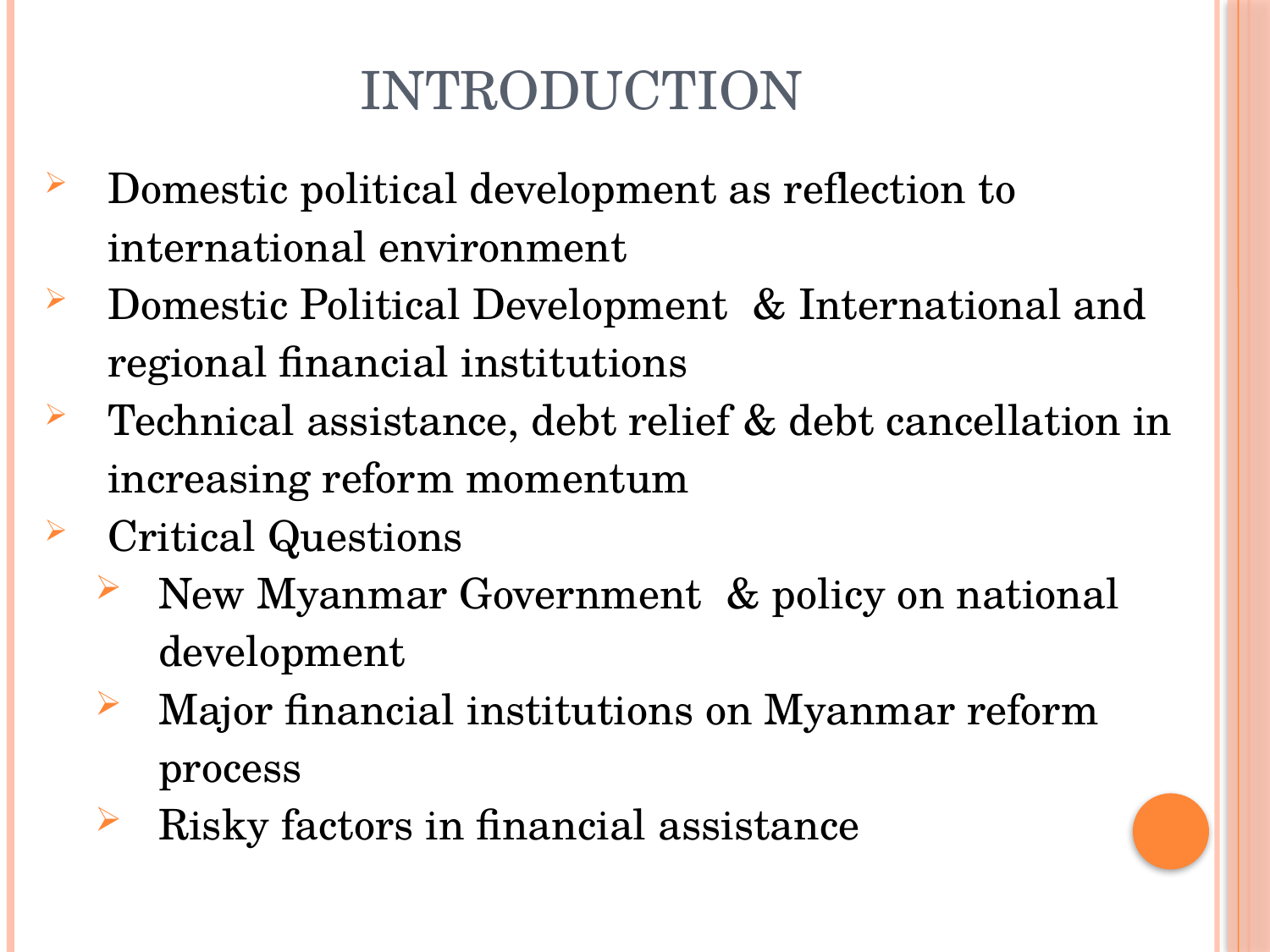

# introduction
Domestic political development as reflection to international environment
Domestic Political Development  & International and regional financial institutions
Technical assistance, debt relief & debt cancellation in increasing reform momentum
Critical Questions
New Myanmar Government  & policy on national development
Major financial institutions on Myanmar reform process
Risky factors in financial assistance